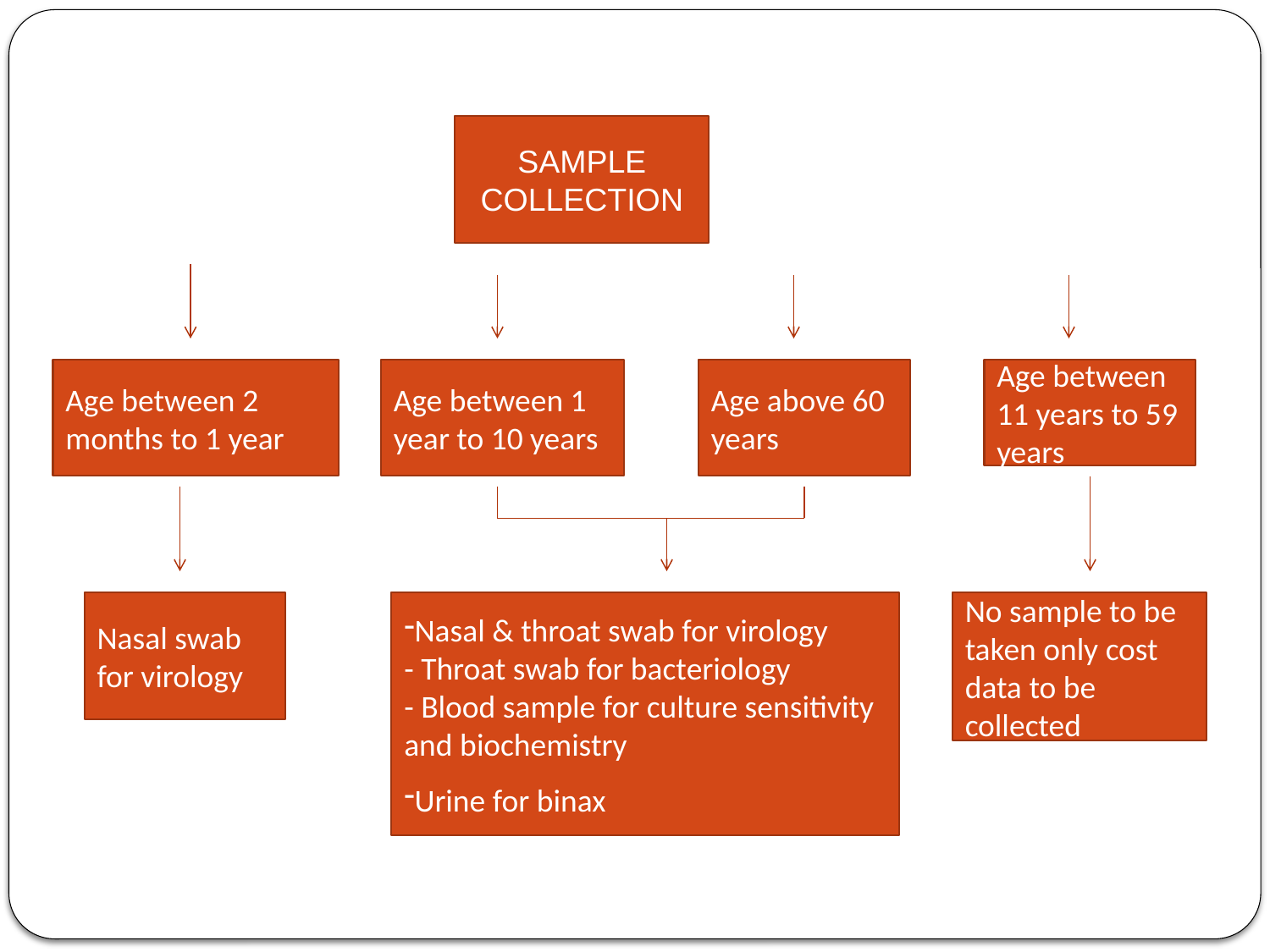

SAMPLE COLLECTION
Age between 2 months to 1 year
Age between 1 year to 10 years
Age above 60 years
Age between 11 years to 59 years
Nasal swab for virology
Nasal & throat swab for virology
- Throat swab for bacteriology
- Blood sample for culture sensitivity and biochemistry
Urine for binax
No sample to be taken only cost data to be collected